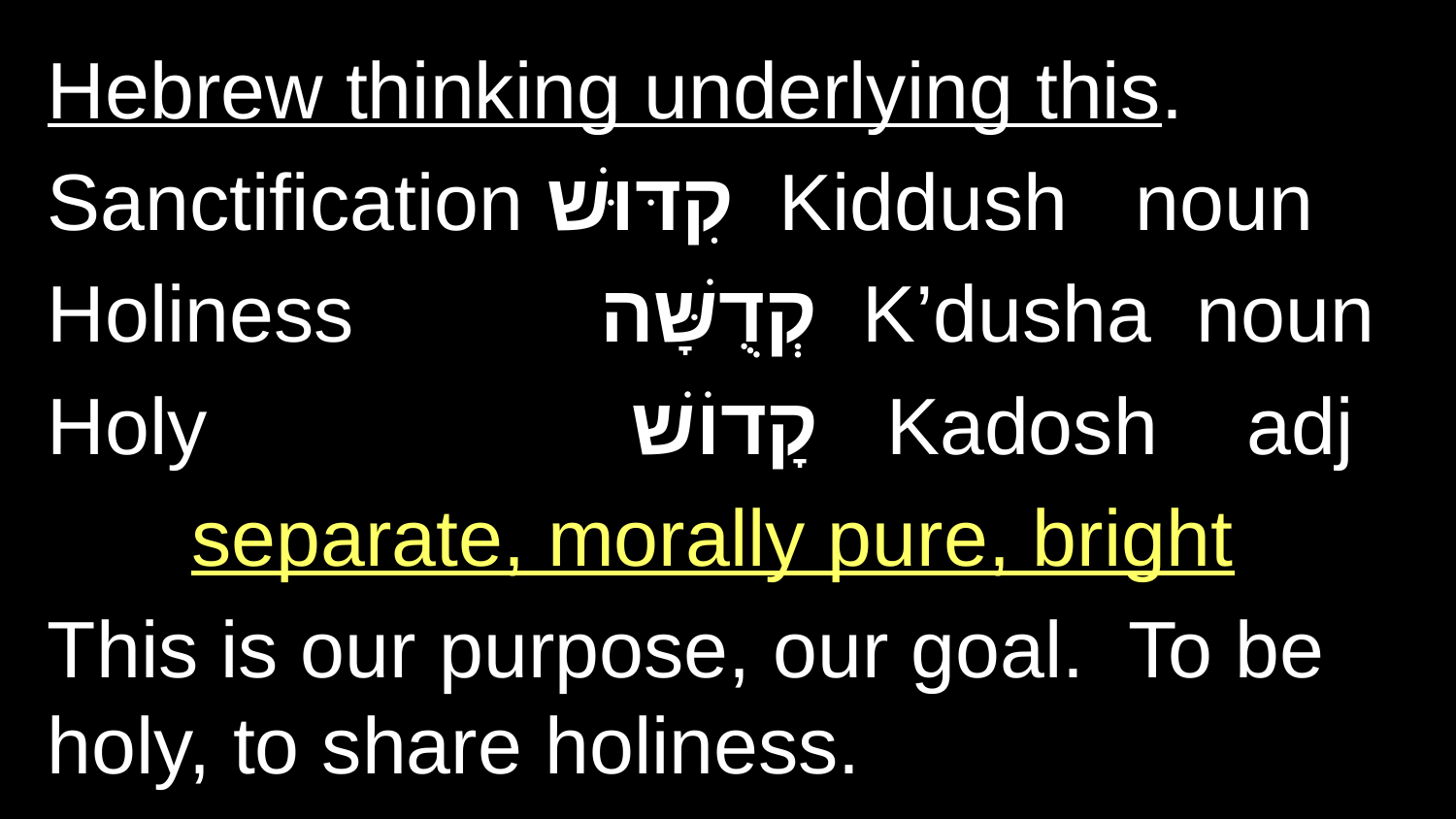

Hebrew thinking underlying this.
Sanctification קִדּוּשׁ  Kiddush   noun
Holiness           קְדֻשָּׁה  K’dusha  noun
Holy                   קָדוֹשׁ   Kadosh    adj
	separate, morally pure, bright
This is our purpose, our goal.  To be holy, to share holiness.